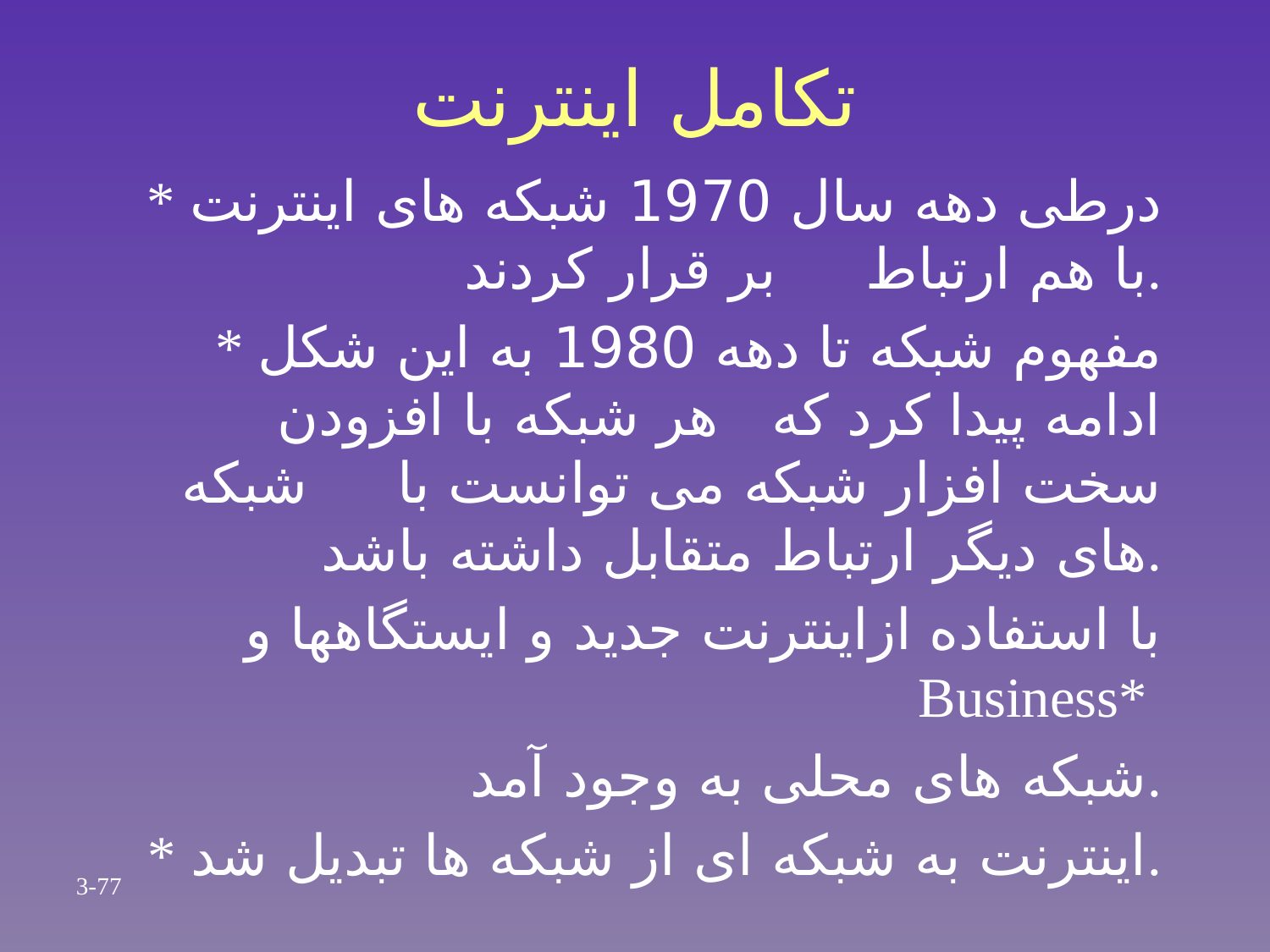

# تکامل اینترنت
* درطی دهه سال 1970 شبکه های اینترنت با هم ارتباط     بر قرار کردند.
* مفهوم شبکه تا دهه 1980 به این شکل ادامه پیدا کرد که   هر شبکه با افزودن سخت افزار شبکه می توانست با     شبکه های دیگر ارتباط متقابل داشته باشد.
با استفاده ازاینترنت جدید و ایستگاهها و Business*
   شبکه های محلی به وجود آمد.
* اینترنت به شبکه ای از شبکه ها تبدیل شد.
3-77